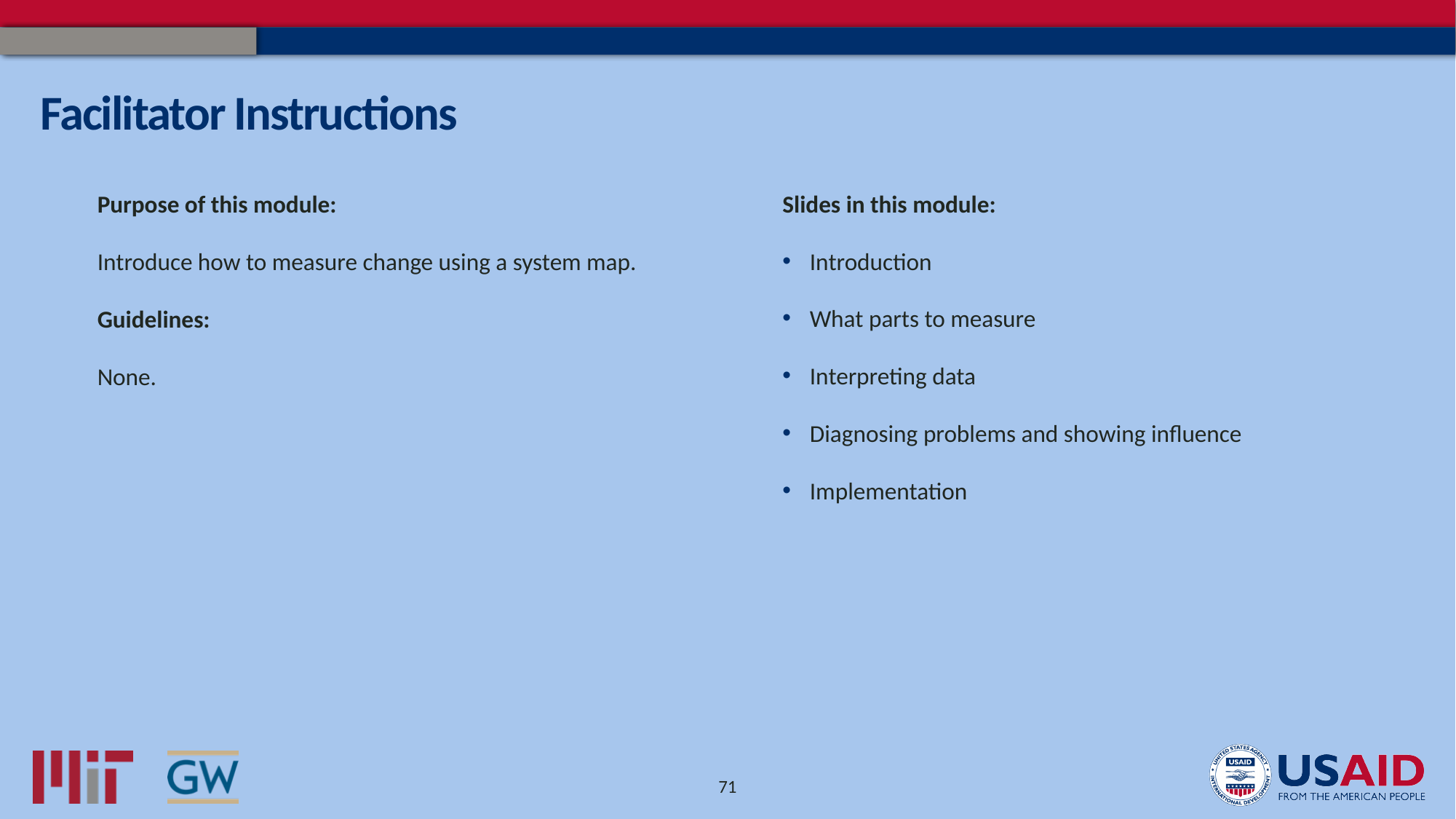

# Facilitator Instructions
Slides in this module:
Introduction
What parts to measure
Interpreting data
Diagnosing problems and showing influence
Implementation

Purpose of this module:
Introduce how to measure change using a system map.
Guidelines:
None.
71